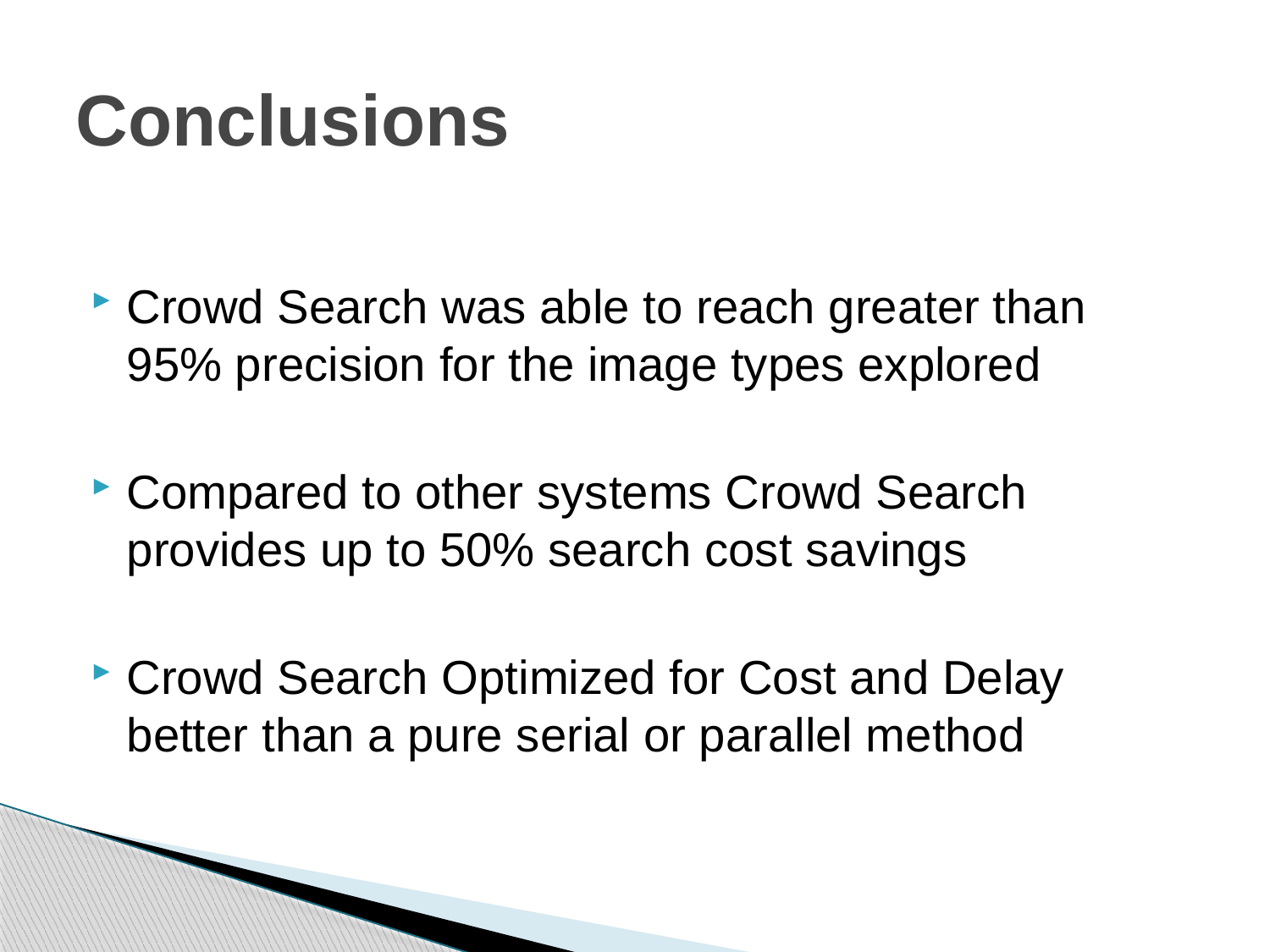

# Conclusions

Crowd Search was able to reach greater than 95% precision for the image types explored

Compared to other systems Crowd Search provides up to 50% search cost savings

Crowd Search Optimized for Cost and Delay better than a pure serial or parallel method